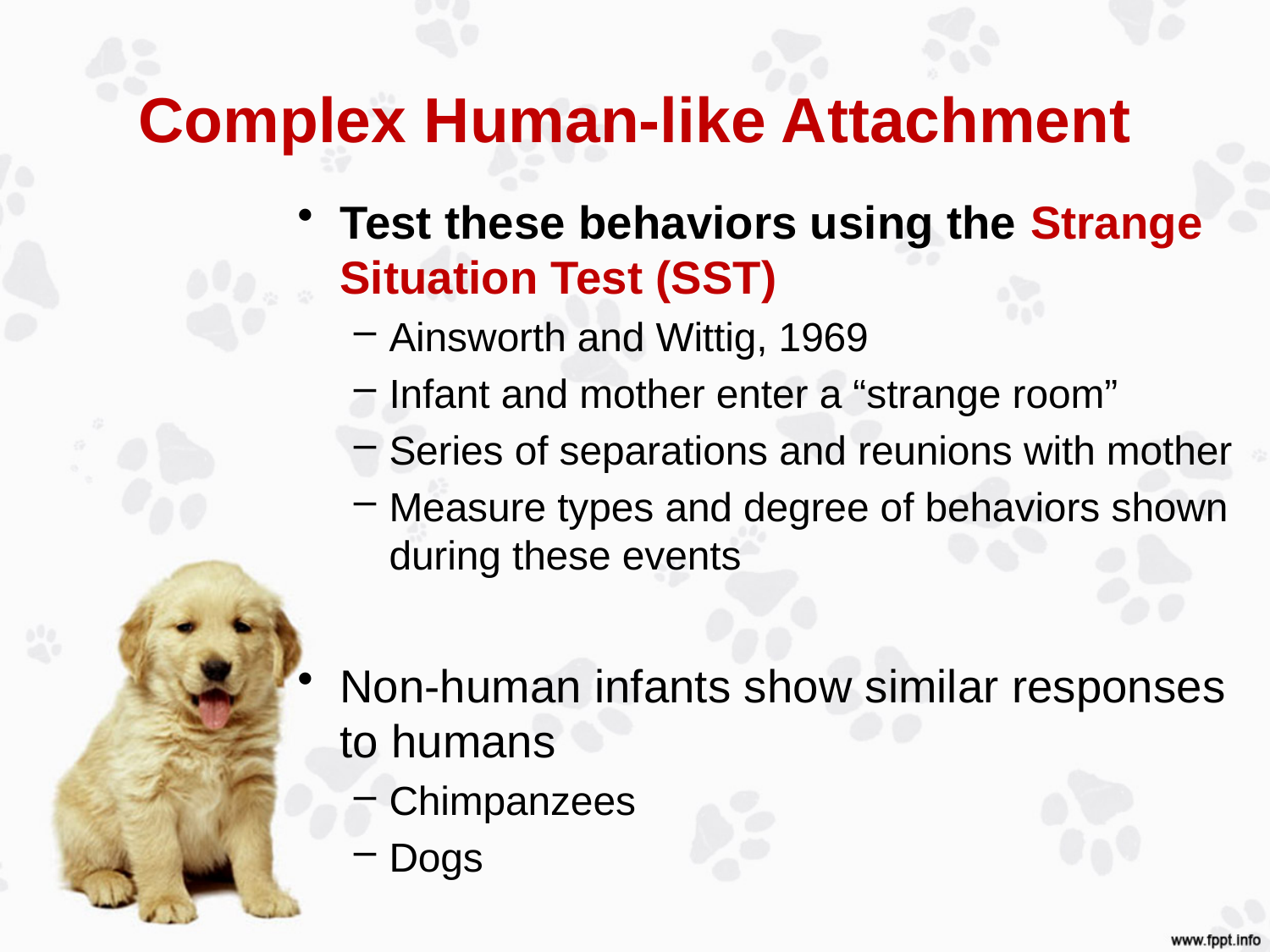

# Complex Human-like Attachment
Test these behaviors using the Strange Situation Test (SST)
Ainsworth and Wittig, 1969
Infant and mother enter a “strange room”
Series of separations and reunions with mother
Measure types and degree of behaviors shown during these events

Non-human infants show similar responses to humans
Chimpanzees
Dogs